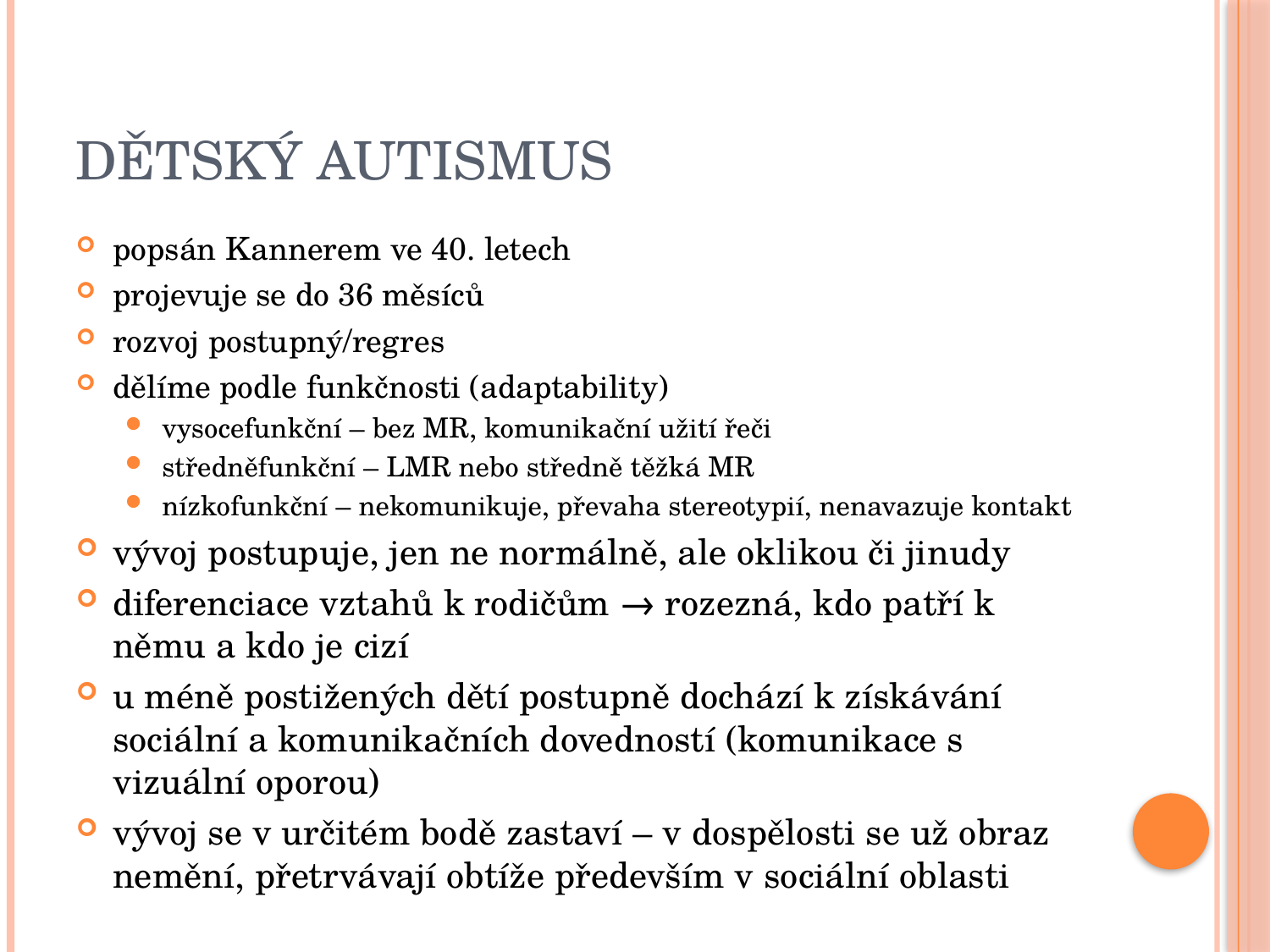

# Dětský autismus
popsán Kannerem ve 40. letech
projevuje se do 36 měsíců
rozvoj postupný/regres
dělíme podle funkčnosti (adaptability)
vysocefunkční – bez MR, komunikační užití řeči
středněfunkční – LMR nebo středně těžká MR
nízkofunkční – nekomunikuje, převaha stereotypií, nenavazuje kontakt
vývoj postupuje, jen ne normálně, ale oklikou či jinudy
diferenciace vztahů k rodičům → rozezná, kdo patří k němu a kdo je cizí
u méně postižených dětí postupně dochází k získávání sociální a komunikačních dovedností (komunikace s vizuální oporou)
vývoj se v určitém bodě zastaví – v dospělosti se už obraz nemění, přetrvávají obtíže především v sociální oblasti